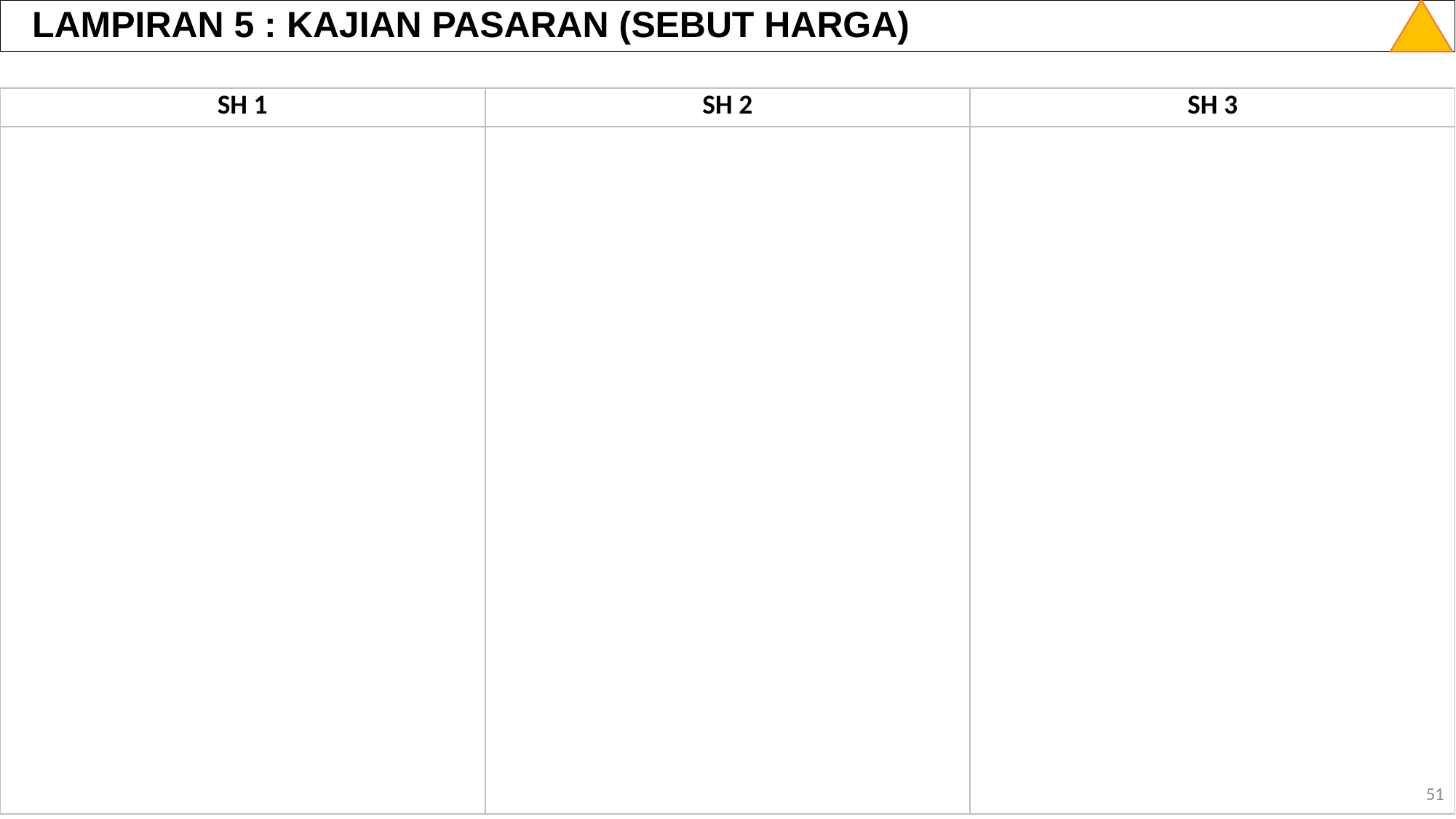

# LAMPIRAN 5 : KAJIAN PASARAN (SEBUT HARGA)

| SH 1 | SH 2 | SH 3 |
| --- | --- | --- |
|  |  |  |
51